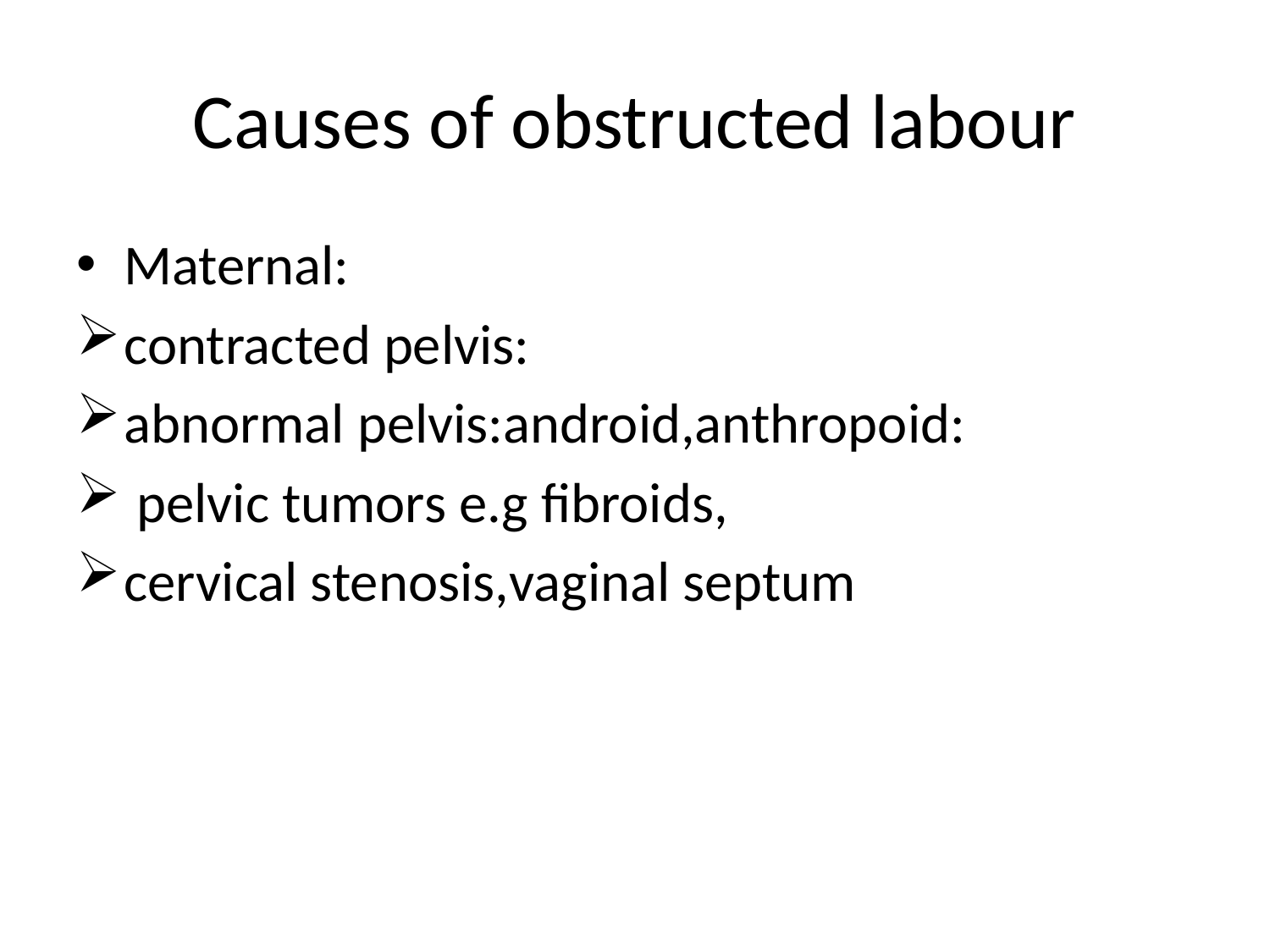

# Causes of obstructed labour
Maternal:
contracted pelvis:
abnormal pelvis:android,anthropoid:
 pelvic tumors e.g fibroids,
cervical stenosis,vaginal septum